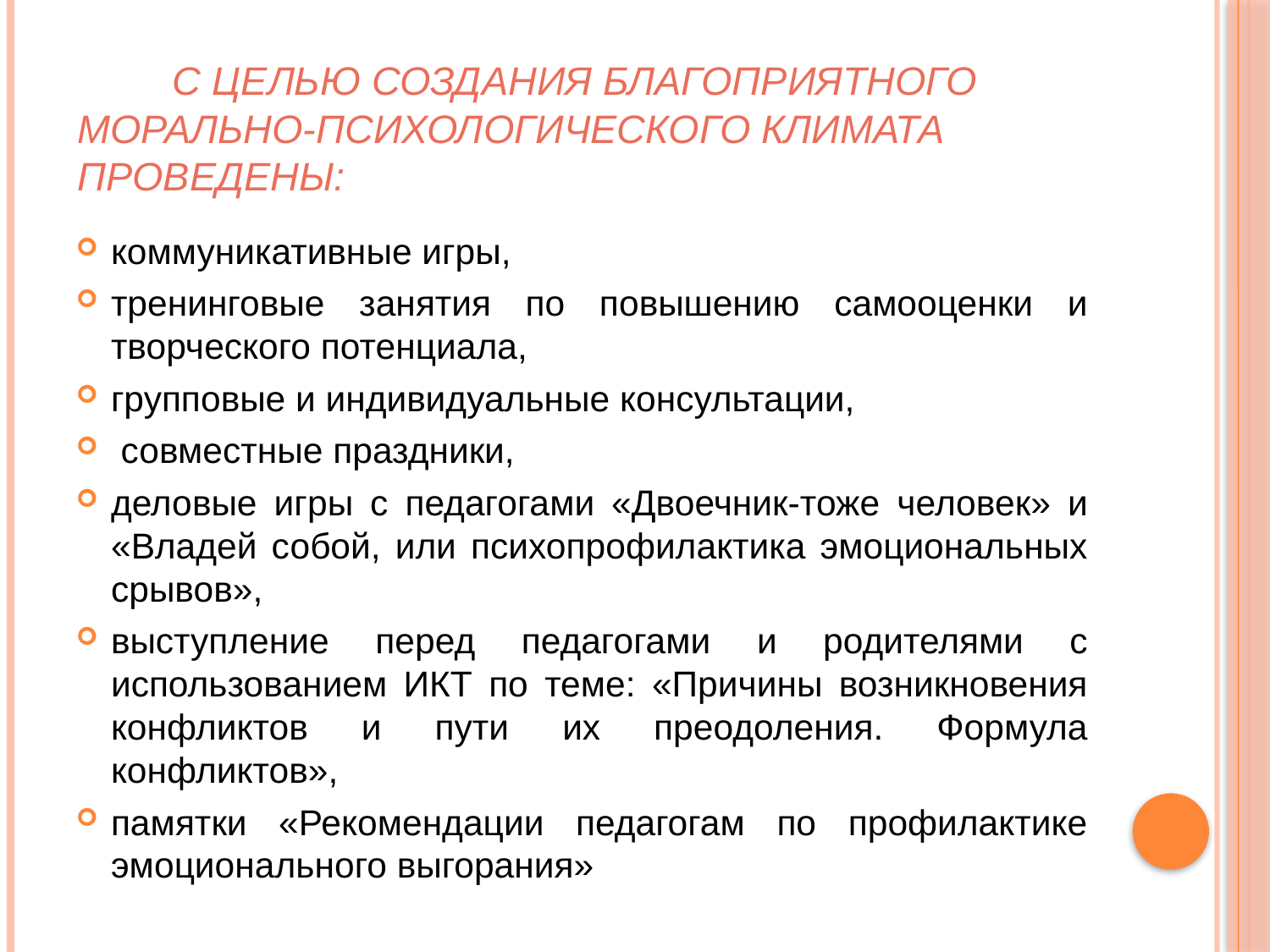

# С целью создания благоприятного морально-психологического климата проведены:
коммуникативные игры,
тренинговые занятия по повышению самооценки и творческого потенциала,
групповые и индивидуальные консультации,
 совместные праздники,
деловые игры с педагогами «Двоечник-тоже человек» и «Владей собой, или психопрофилактика эмоциональных срывов»,
выступление перед педагогами и родителями с использованием ИКТ по теме: «Причины возникновения конфликтов и пути их преодоления. Формула конфликтов»,
памятки «Рекомендации педагогам по профилактике эмоционального выгорания»